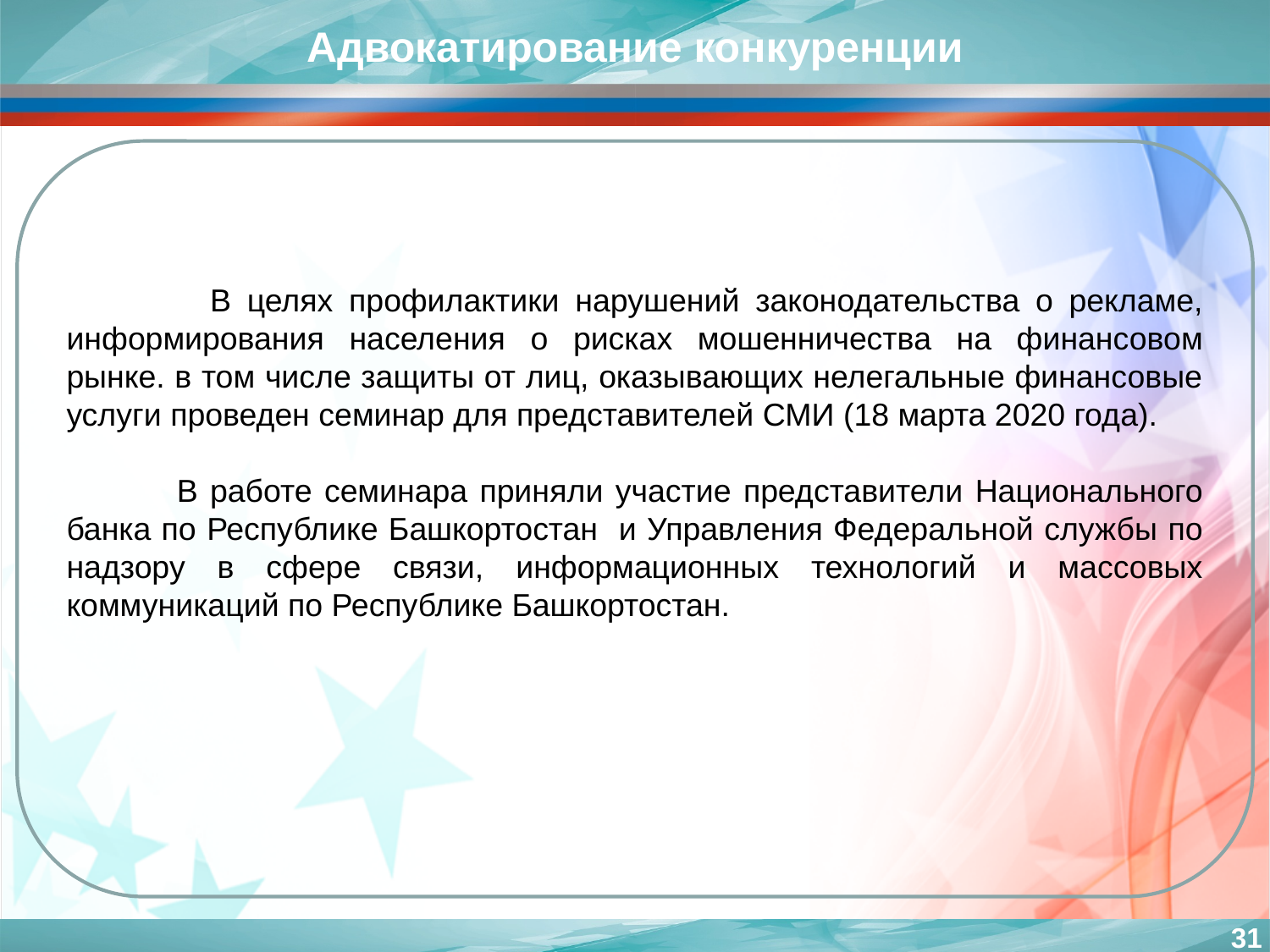

Адвокатирование конкуренции

         В целях профилактики нарушений законодательства о рекламе, информирования населения о рисках мошенничества на финансовом рынке. в том числе защиты от лиц, оказывающих нелегальные финансовые услуги проведен семинар для представителей СМИ (18 марта 2020 года).

         В работе семинара приняли участие представители Национального банка по Республике Башкортостан  и Управления Федеральной службы по надзору в сфере связи, информационных технологий и массовых коммуникаций по Республике Башкортостан.

31